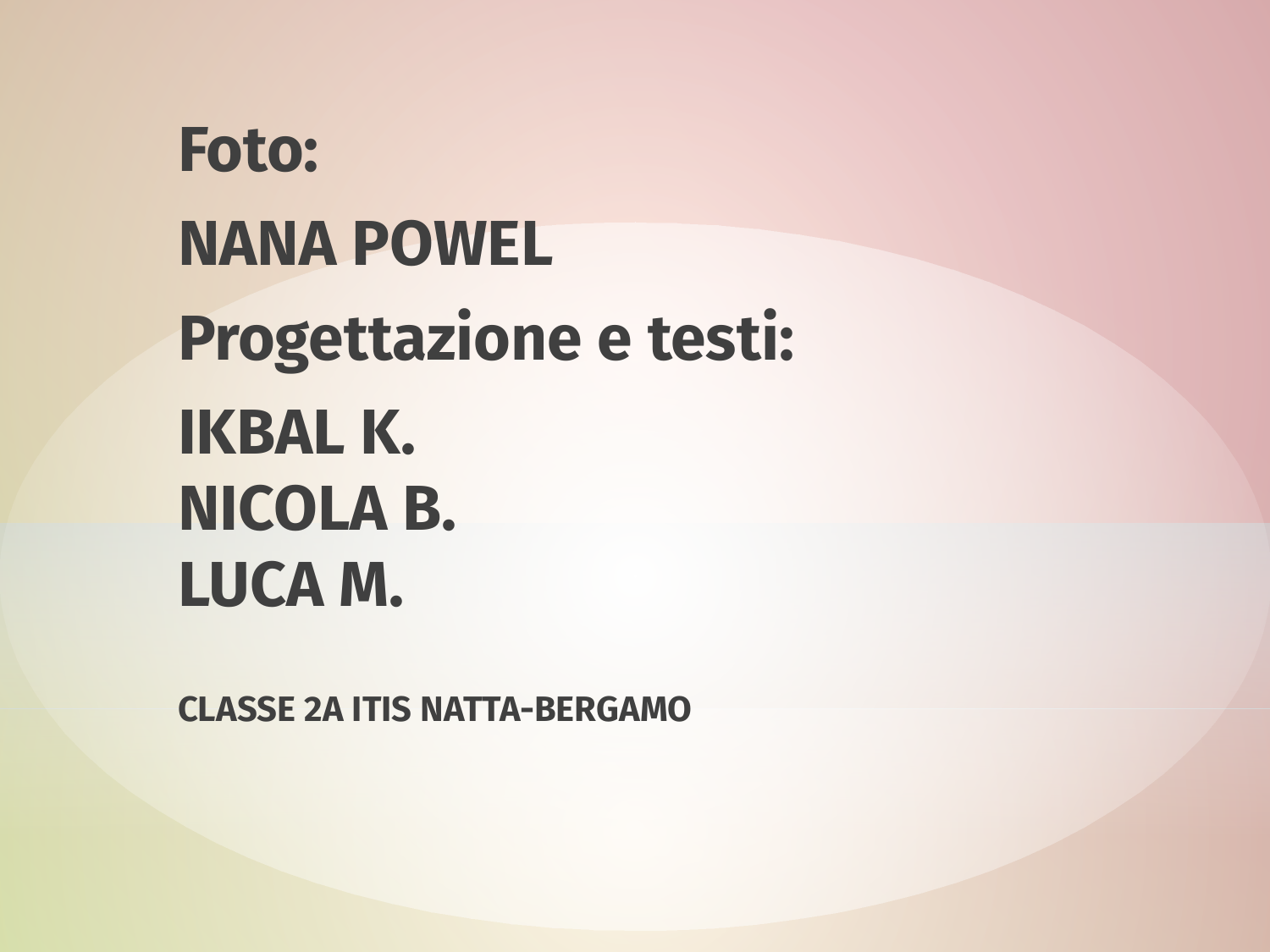

Foto:
NANA POWEL
Progettazione e testi:
IKBAL K.
NICOLA B.
LUCA M.

CLASSE 2A ITIS NATTA-BERGAMO